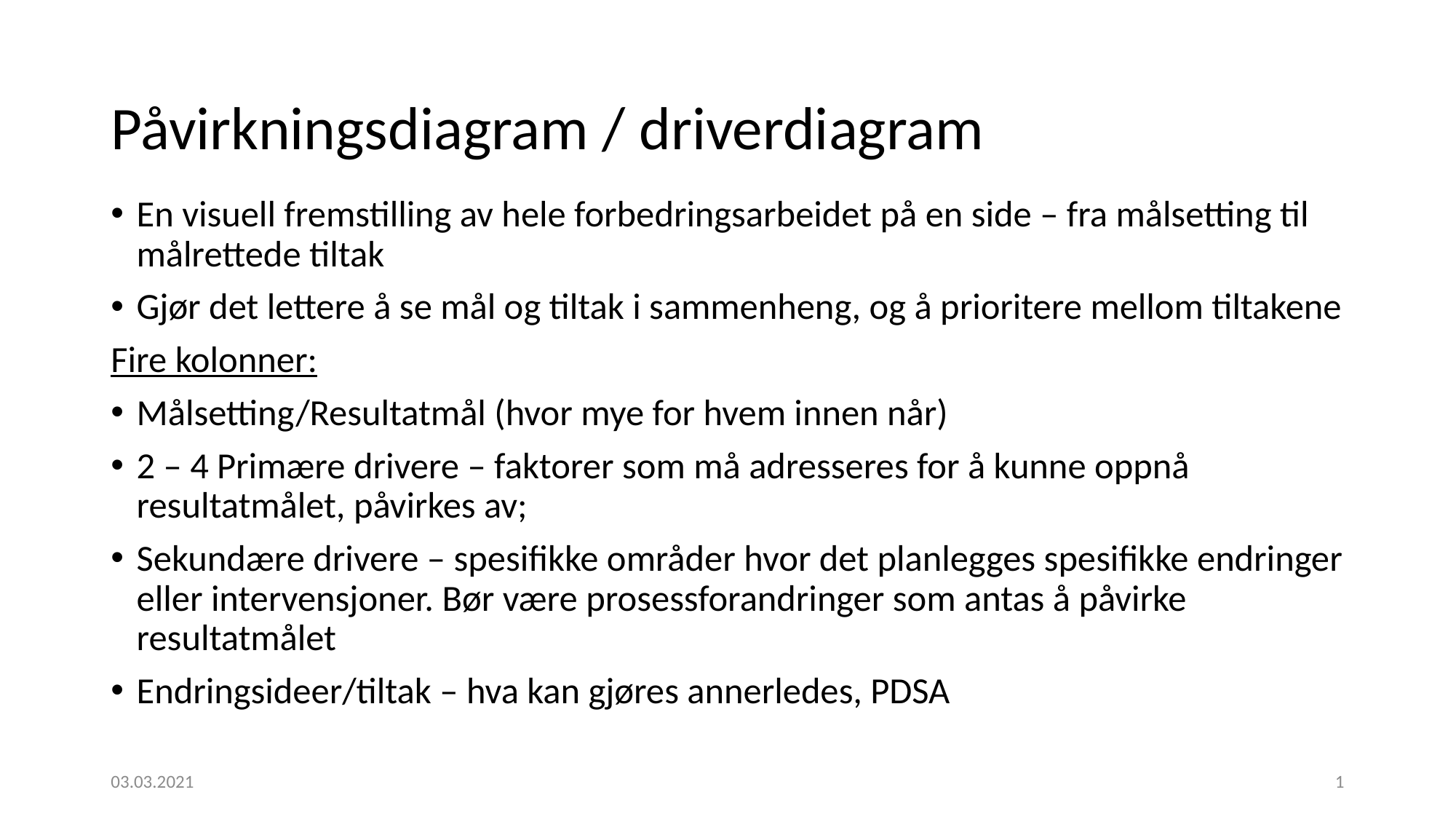

# Påvirkningsdiagram / driverdiagram
En visuell fremstilling av hele forbedringsarbeidet på en side – fra målsetting til målrettede tiltak
Gjør det lettere å se mål og tiltak i sammenheng, og å prioritere mellom tiltakene
Fire kolonner:
Målsetting/Resultatmål (hvor mye for hvem innen når)
2 – 4 Primære drivere – faktorer som må adresseres for å kunne oppnå resultatmålet, påvirkes av;
Sekundære drivere – spesifikke områder hvor det planlegges spesifikke endringer eller intervensjoner. Bør være prosessforandringer som antas å påvirke resultatmålet
Endringsideer/tiltak – hva kan gjøres annerledes, PDSA
03.03.2021
1